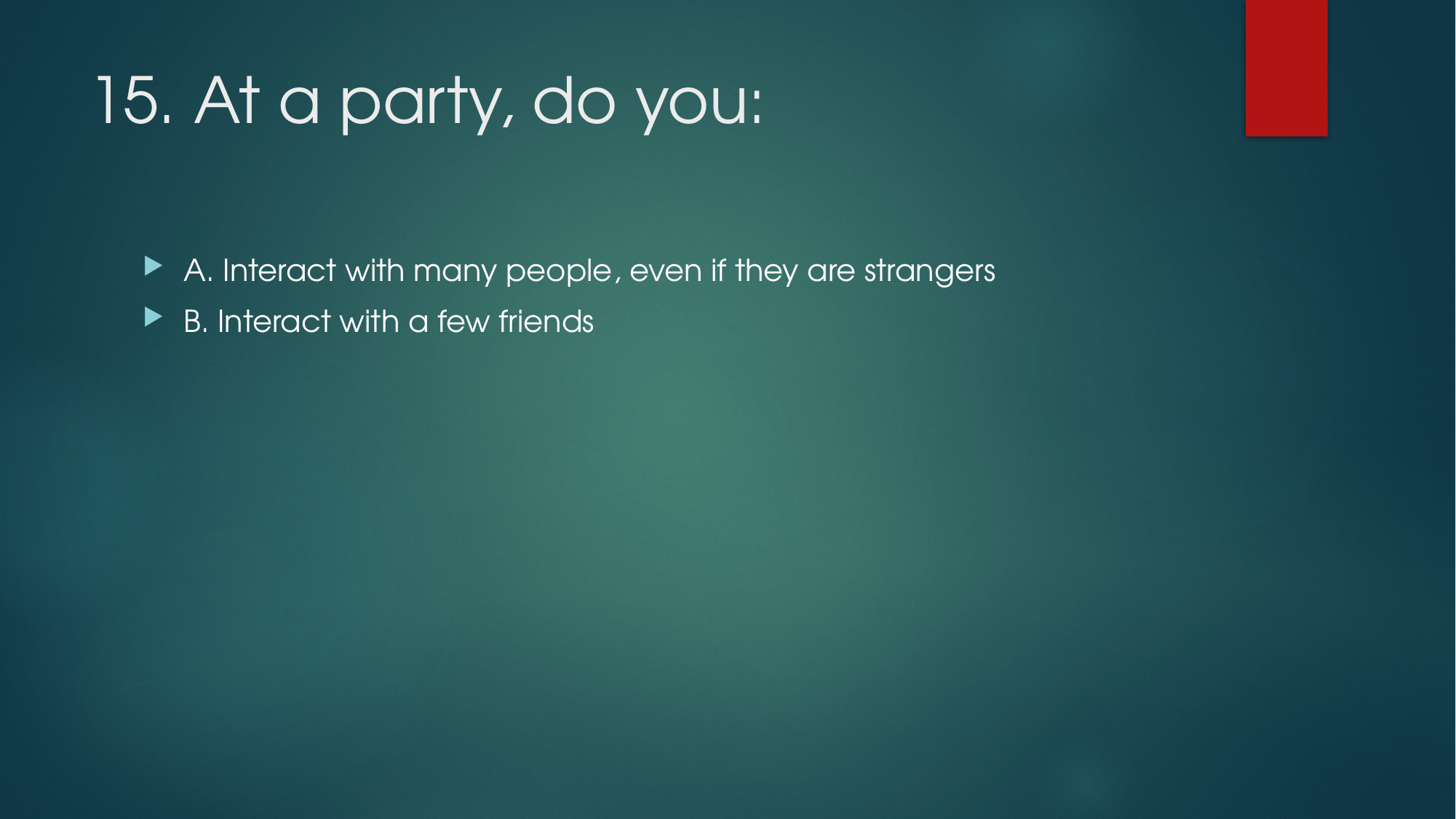

# 15. At a party, do you:
A. Interact with many people, even if they are strangers
B. Interact with a few friends